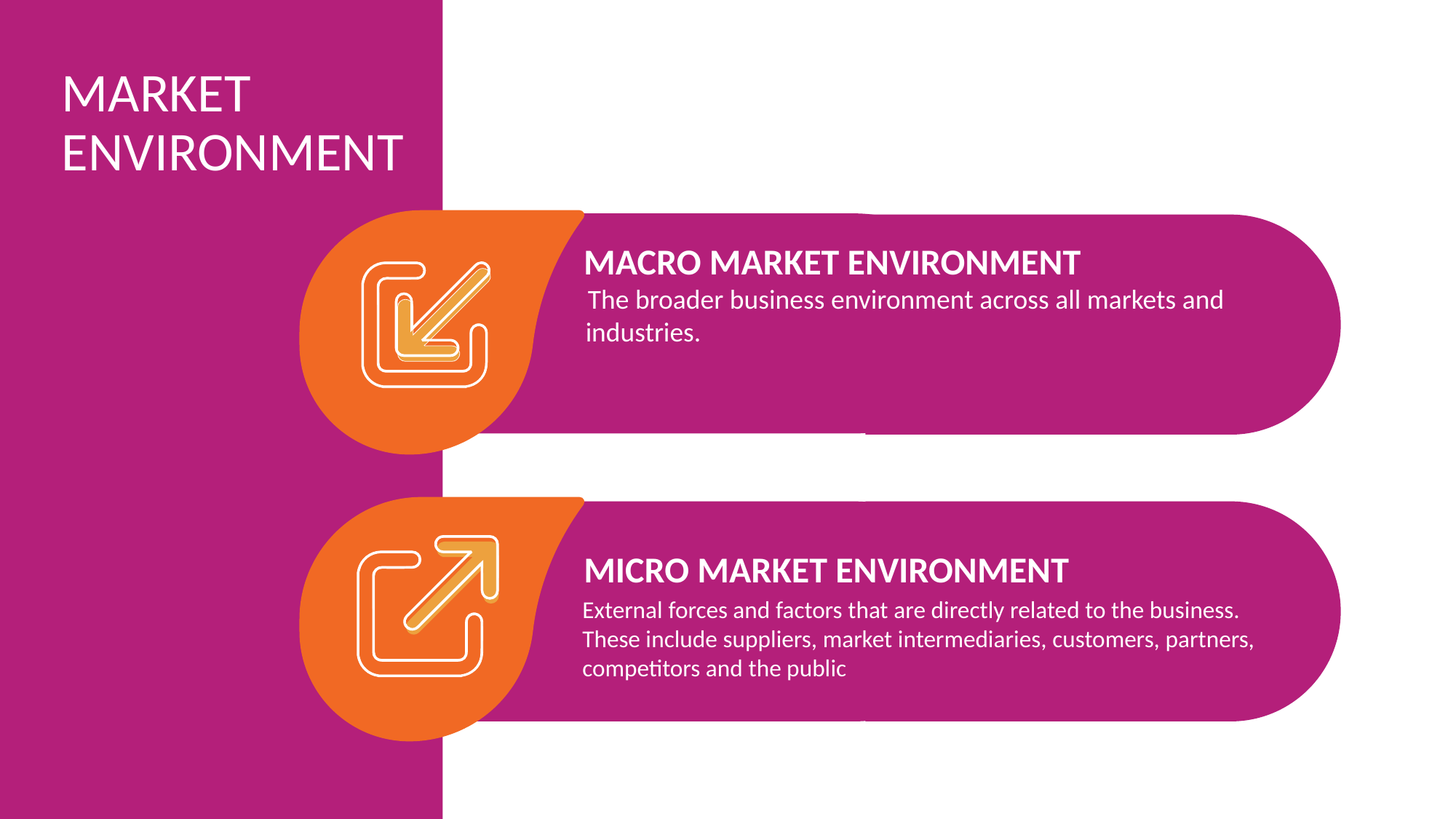

MARKET ENVIRONMENT

 MACRO MARKET ENVIRONMENT
  The broader business environment across all markets and industries.

MICRO MARKET ENVIRONMENT
External forces and factors that are directly related to the business. These include suppliers, market intermediaries, customers, partners, competitors and the public